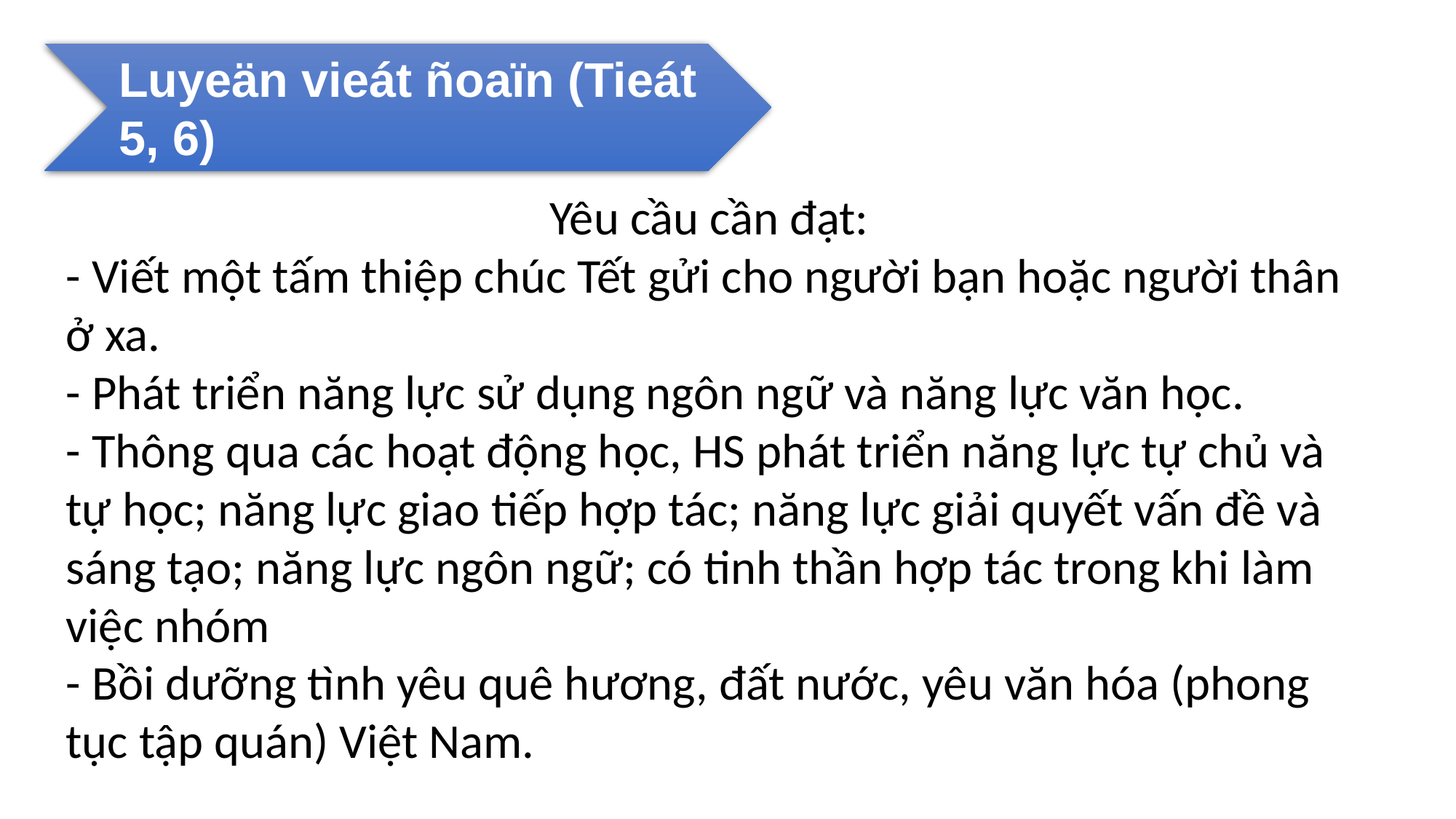

Luyeän vieát ñoaïn (Tieát 5, 6)
Yêu cầu cần đạt:
- Viết một tấm thiệp chúc Tết gửi cho người bạn hoặc người thân ở xa.
- Phát triển năng lực sử dụng ngôn ngữ và năng lực văn học.
- Thông qua các hoạt động học, HS phát triển năng lực tự chủ và tự học; năng lực giao tiếp hợp tác; năng lực giải quyết vấn đề và sáng tạo; năng lực ngôn ngữ; có tinh thần hợp tác trong khi làm việc nhóm
- Bồi dưỡng tình yêu quê hương, đất nước, yêu văn hóa (phong tục tập quán) Việt Nam.